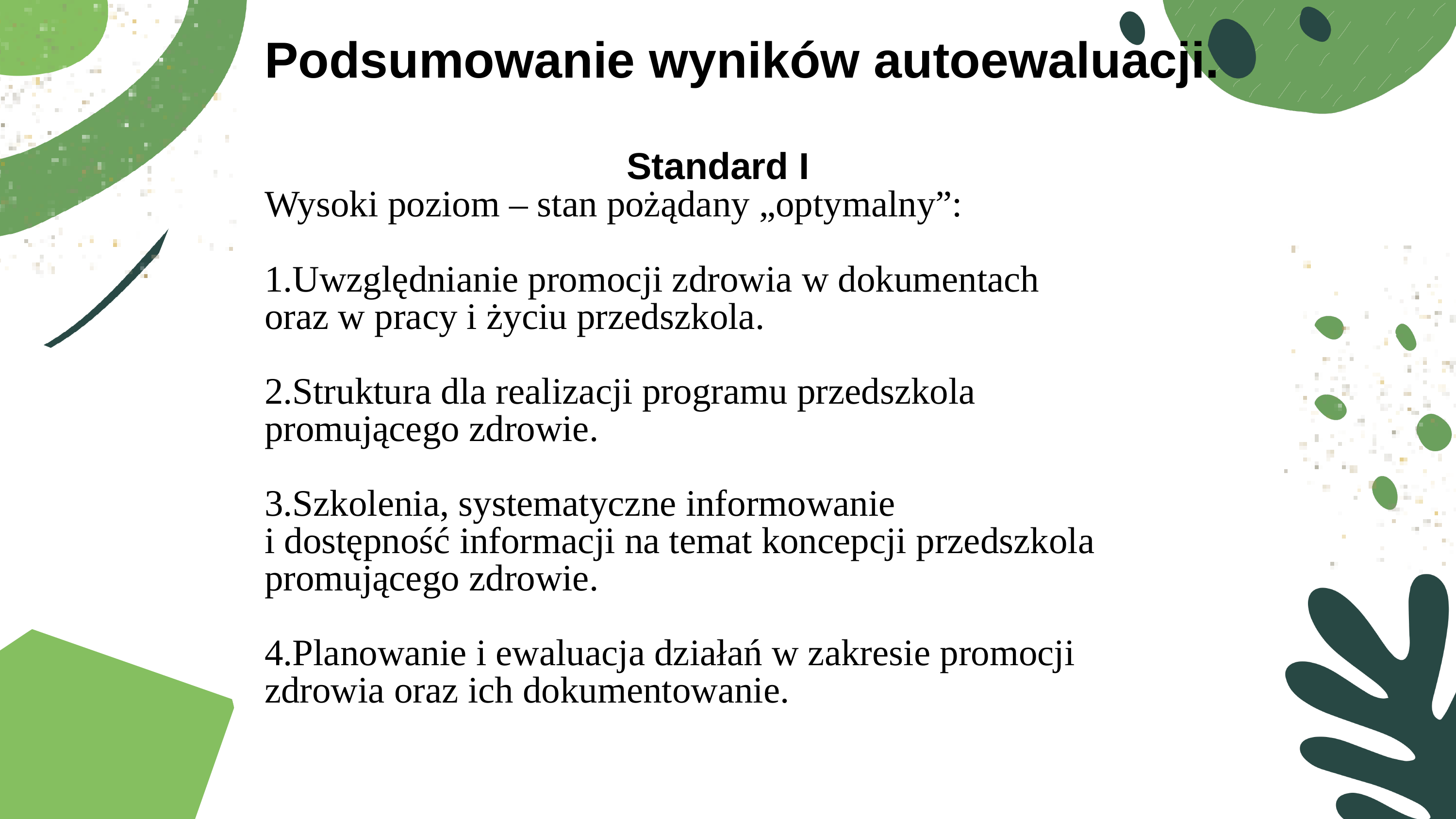

Podsumowanie wyników autoewaluacji.
Standard I
Wysoki poziom – stan pożądany „optymalny”:

1.Uwzględnianie promocji zdrowia w dokumentach
oraz w pracy i życiu przedszkola.

2.Struktura dla realizacji programu przedszkola
promującego zdrowie.

3.Szkolenia, systematyczne informowanie
i dostępność informacji na temat koncepcji przedszkola
promującego zdrowie.

4.Planowanie i ewaluacja działań w zakresie promocji
zdrowia oraz ich dokumentowanie.